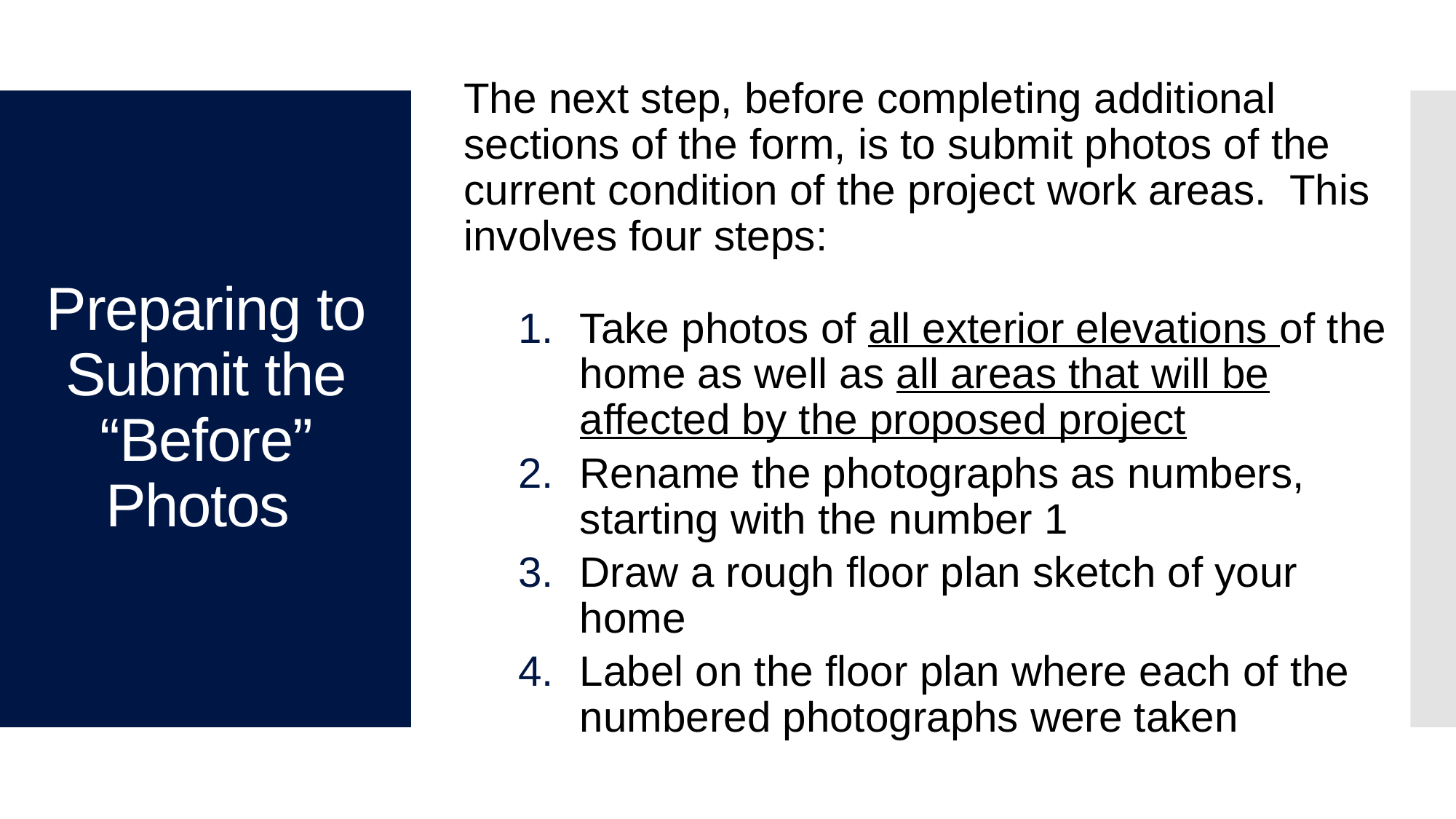

The next step, before completing additional sections of the form, is to submit photos of the current condition of the project work areas.  This involves four steps:

Take photos of all exterior elevations of the home as well as all areas that will be affected by the proposed project
Rename the photographs as numbers, starting with the number 1
Draw a rough floor plan sketch of your home
Label on the floor plan where each of the numbered photographs were taken
# Preparing to Submit the “Before” Photos